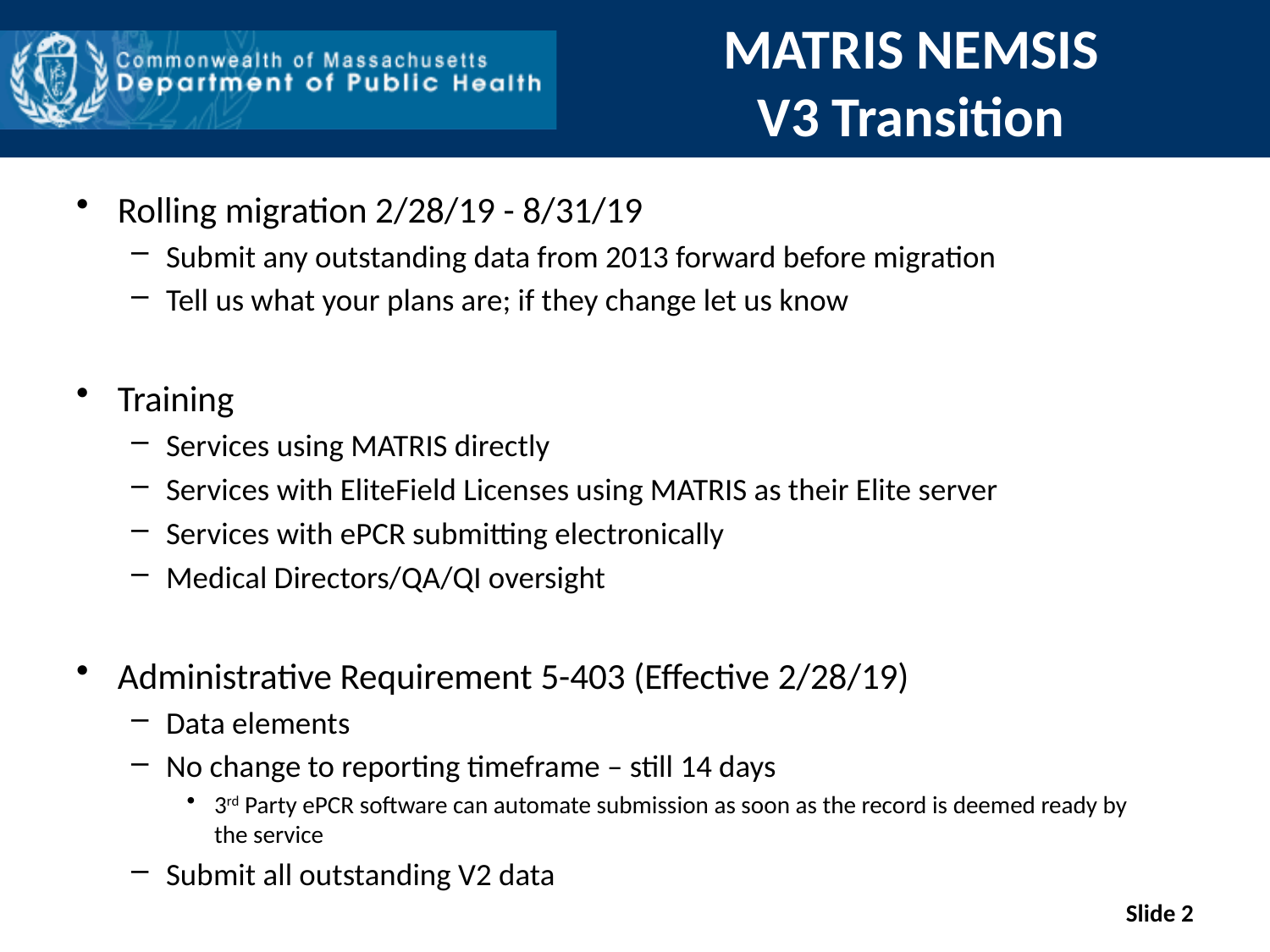

# MATRIS NEMSIS V3 Transition
Rolling migration 2/28/19 - 8/31/19
Submit any outstanding data from 2013 forward before migration
Tell us what your plans are; if they change let us know

Training
Services using MATRIS directly
Services with EliteField Licenses using MATRIS as their Elite server
Services with ePCR submitting electronically
Medical Directors/QA/QI oversight

Administrative Requirement 5-403 (Effective 2/28/19)
Data elements
No change to reporting timeframe – still 14 days
3rd Party ePCR software can automate submission as soon as the record is deemed ready by the service
Submit all outstanding V2 data

2